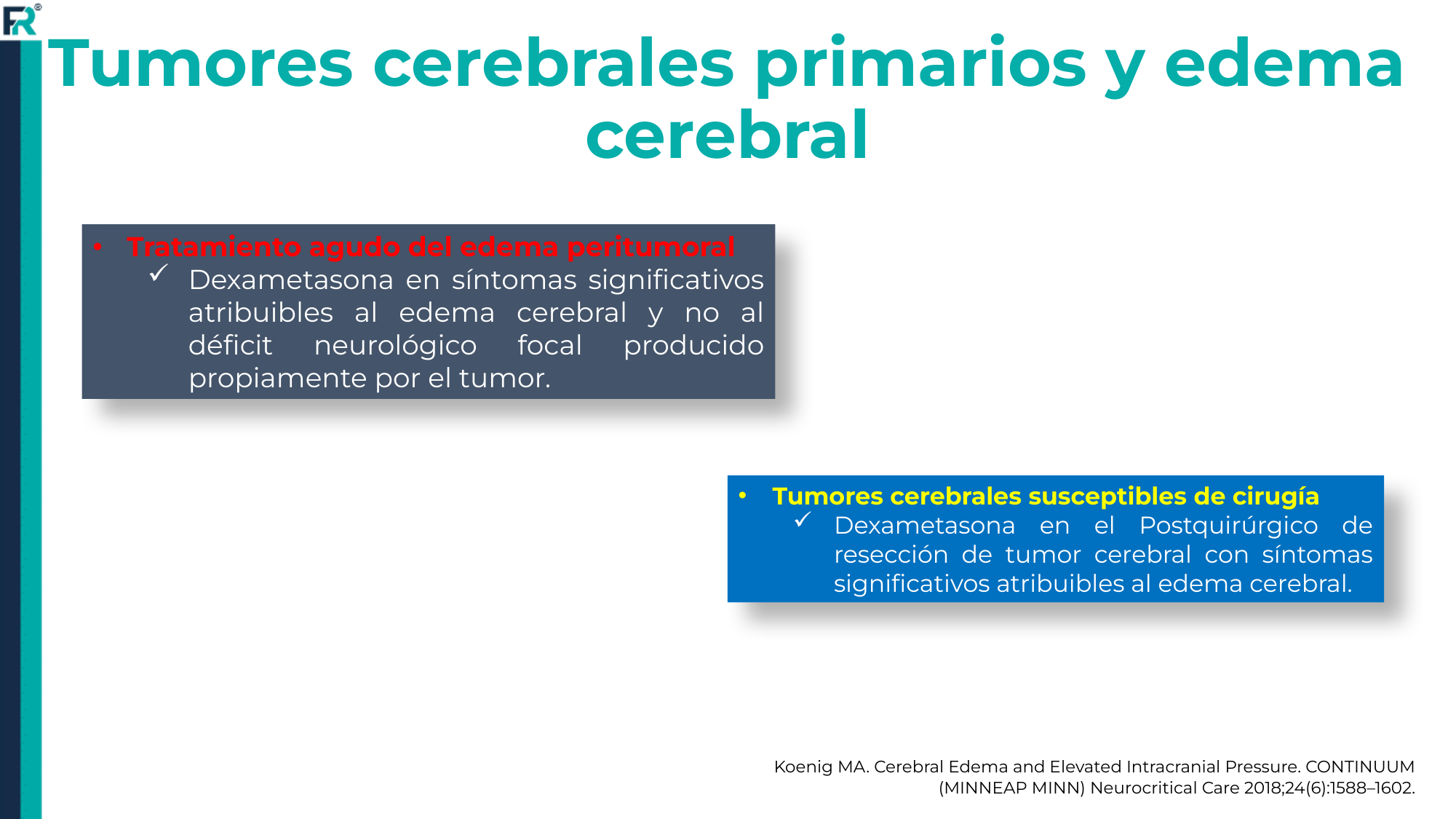

Tumores cerebrales primarios y edema cerebral
Tratamiento agudo del edema peritumoral
Dexametasona en síntomas significativos atribuibles al edema cerebral y no al déficit neurológico focal producido propiamente por el tumor.
Tumores cerebrales susceptibles de cirugía
Dexametasona en el Postquirúrgico de resección de tumor cerebral con síntomas significativos atribuibles al edema cerebral.
Koenig MA. Cerebral Edema and Elevated Intracranial Pressure. CONTINUUM (MINNEAP MINN) Neurocritical Care 2018;24(6):1588–1602.